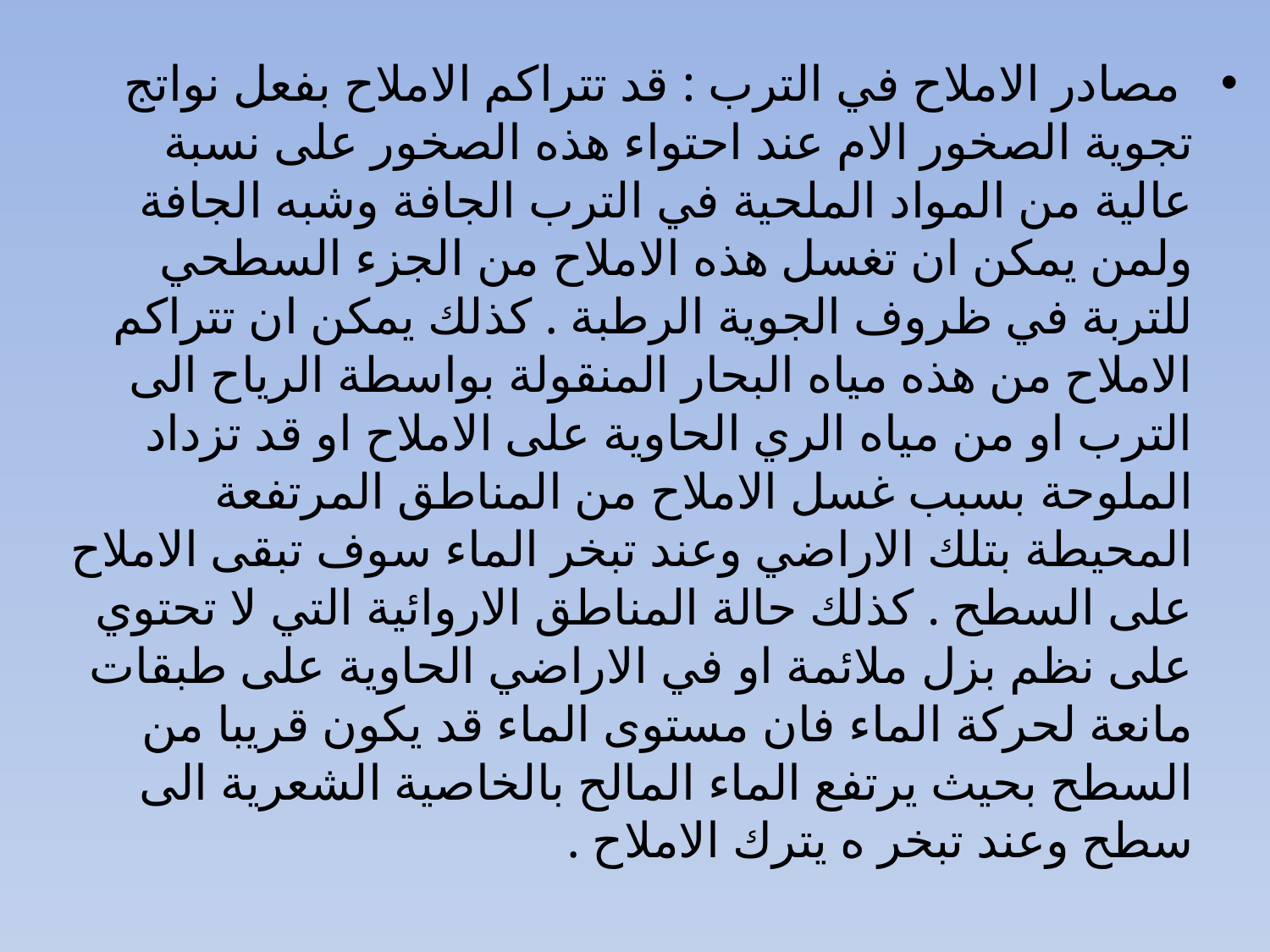

#
 مصادر الاملاح في الترب : قد تتراكم الاملاح بفعل نواتج تجوية الصخور الام عند احتواء هذه الصخور على نسبة عالية من المواد الملحية في الترب الجافة وشبه الجافة ولمن يمكن ان تغسل هذه الاملاح من الجزء السطحي للتربة في ظروف الجوية الرطبة . كذلك يمكن ان تتراكم الاملاح من هذه مياه البحار المنقولة بواسطة الرياح الى الترب او من مياه الري الحاوية على الاملاح او قد تزداد الملوحة بسبب غسل الاملاح من المناطق المرتفعة المحيطة بتلك الاراضي وعند تبخر الماء سوف تبقى الاملاح على السطح . كذلك حالة المناطق الاروائية التي لا تحتوي على نظم بزل ملائمة او في الاراضي الحاوية على طبقات مانعة لحركة الماء فان مستوى الماء قد يكون قريبا من السطح بحيث يرتفع الماء المالح بالخاصية الشعرية الى سطح وعند تبخر ه يترك الاملاح .